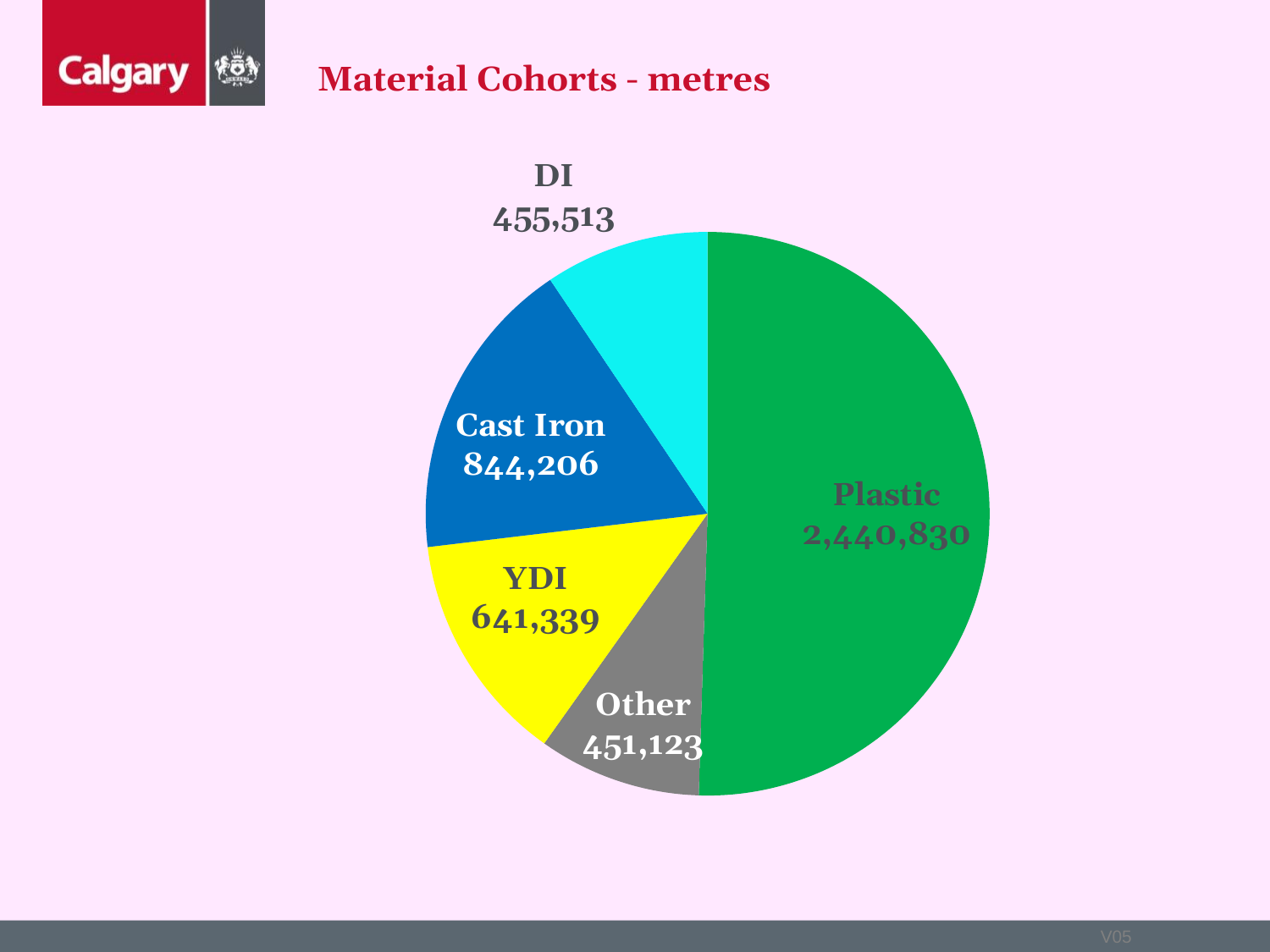

# Material Cohorts - metres

### Chart

| Category | Total |
|---|---|
| Plastic | 2440830.407299998 |
| Other | 451123.15750000003 |
| YDI | 641338.6173000004 |
| Cast Iron | 844206.4106999991 |
| DI | 455512.9791000009 |